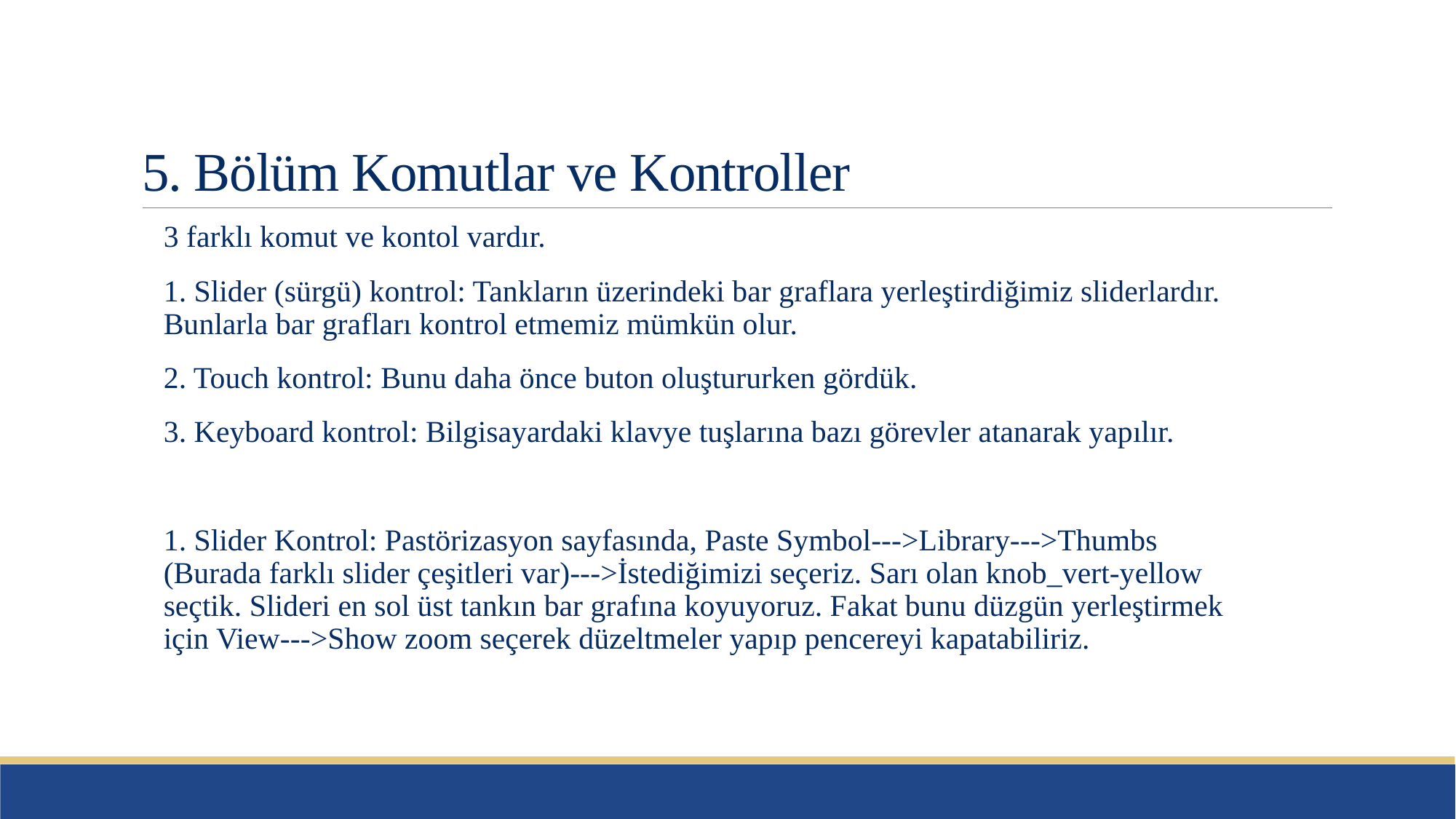

# 5. Bölüm Komutlar ve Kontroller
3 farklı komut ve kontol vardır.
1. Slider (sürgü) kontrol: Tankların üzerindeki bar graflara yerleştirdiğimiz sliderlardır. Bunlarla bar grafları kontrol etmemiz mümkün olur.
2. Touch kontrol: Bunu daha önce buton oluştururken gördük.
3. Keyboard kontrol: Bilgisayardaki klavye tuşlarına bazı görevler atanarak yapılır.

1. Slider Kontrol: Pastörizasyon sayfasında, Paste Symbol--->Library--->Thumbs (Burada farklı slider çeşitleri var)--->İstediğimizi seçeriz. Sarı olan knob_vert-yellow seçtik. Slideri en sol üst tankın bar grafına koyuyoruz. Fakat bunu düzgün yerleştirmek için View--->Show zoom seçerek düzeltmeler yapıp pencereyi kapatabiliriz.